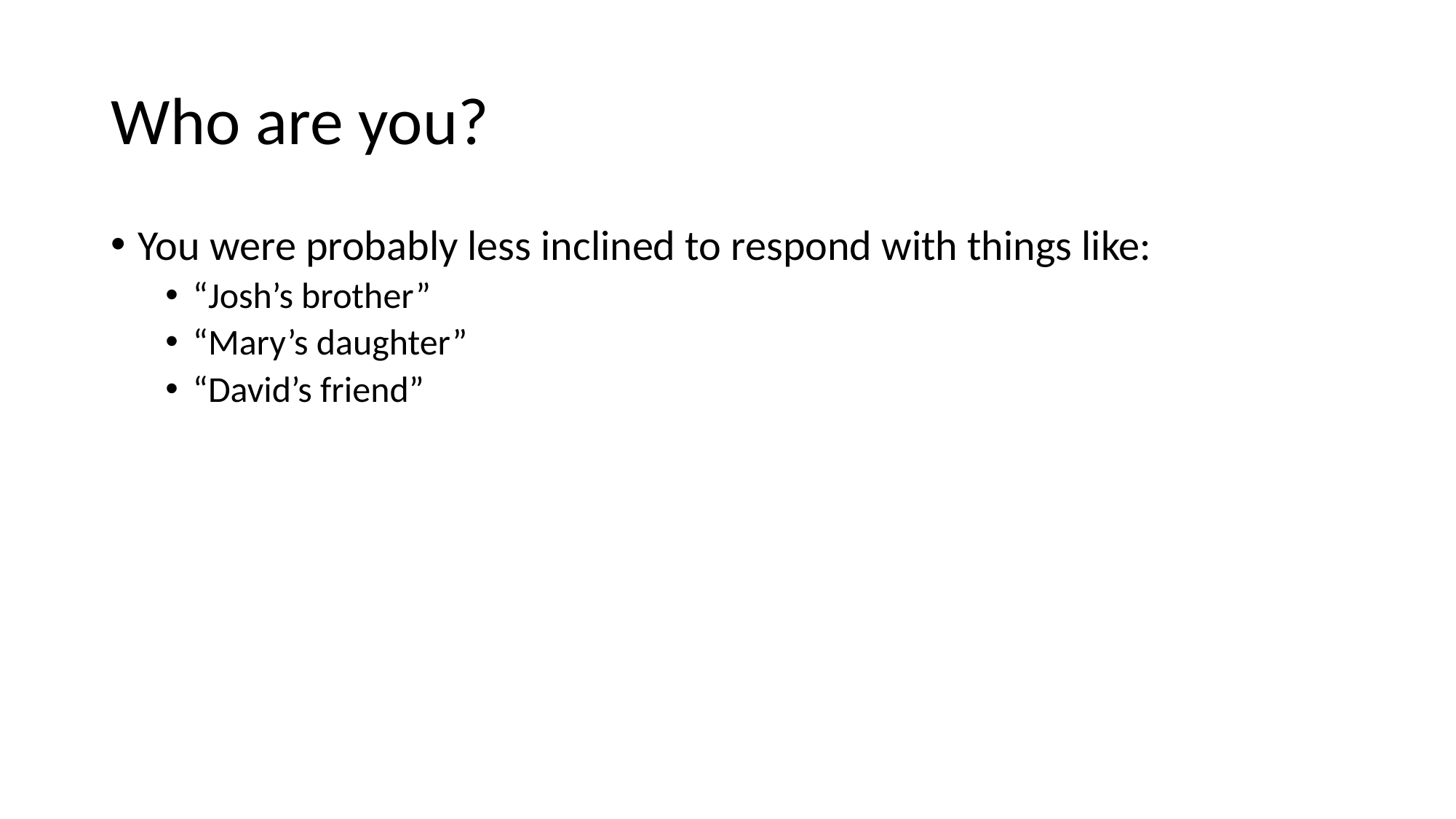

# Who are you?
You were probably less inclined to respond with things like:
“Josh’s brother”
“Mary’s daughter”
“David’s friend”